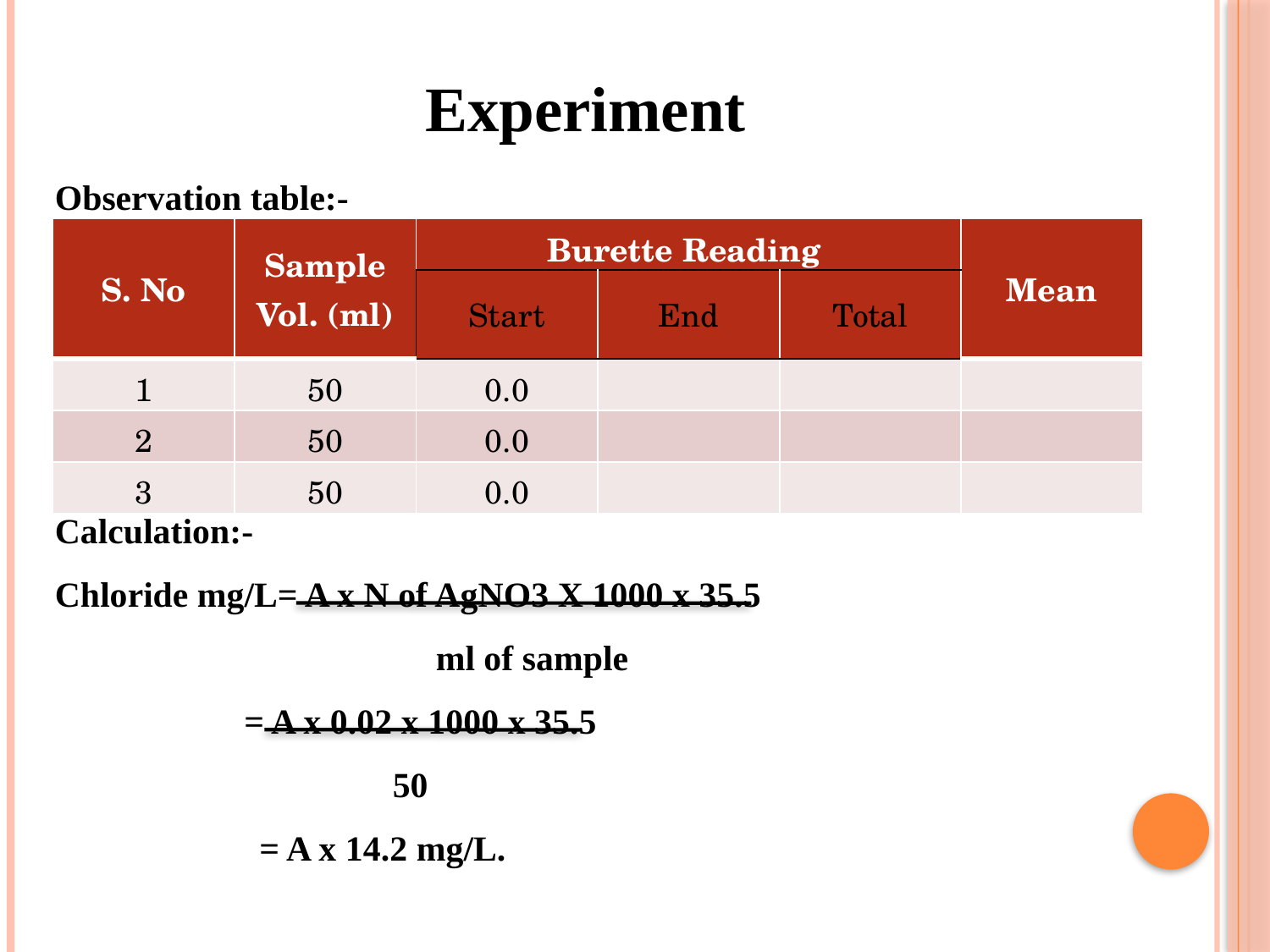

Experiment
Observation table:-
| S. No | Sample Vol. (ml) | Burette Reading |  |  | Mean |
| --- | --- | --- | --- | --- | --- |
|  |  | Start | End | Total |  |
| 1 | 50 | 0.0 |  |  |  |
| 2 | 50 | 0.0 |  |  |  |
| 3 | 50 | 0.0 |  |  |  |
Calculation:-
Chloride mg/L= A x N of AgNO3 X 1000 x 35.5
 			ml of sample
	       = A x 0.02 x 1000 x 35.5
                                      50
                       = A x 14.2 mg/L.